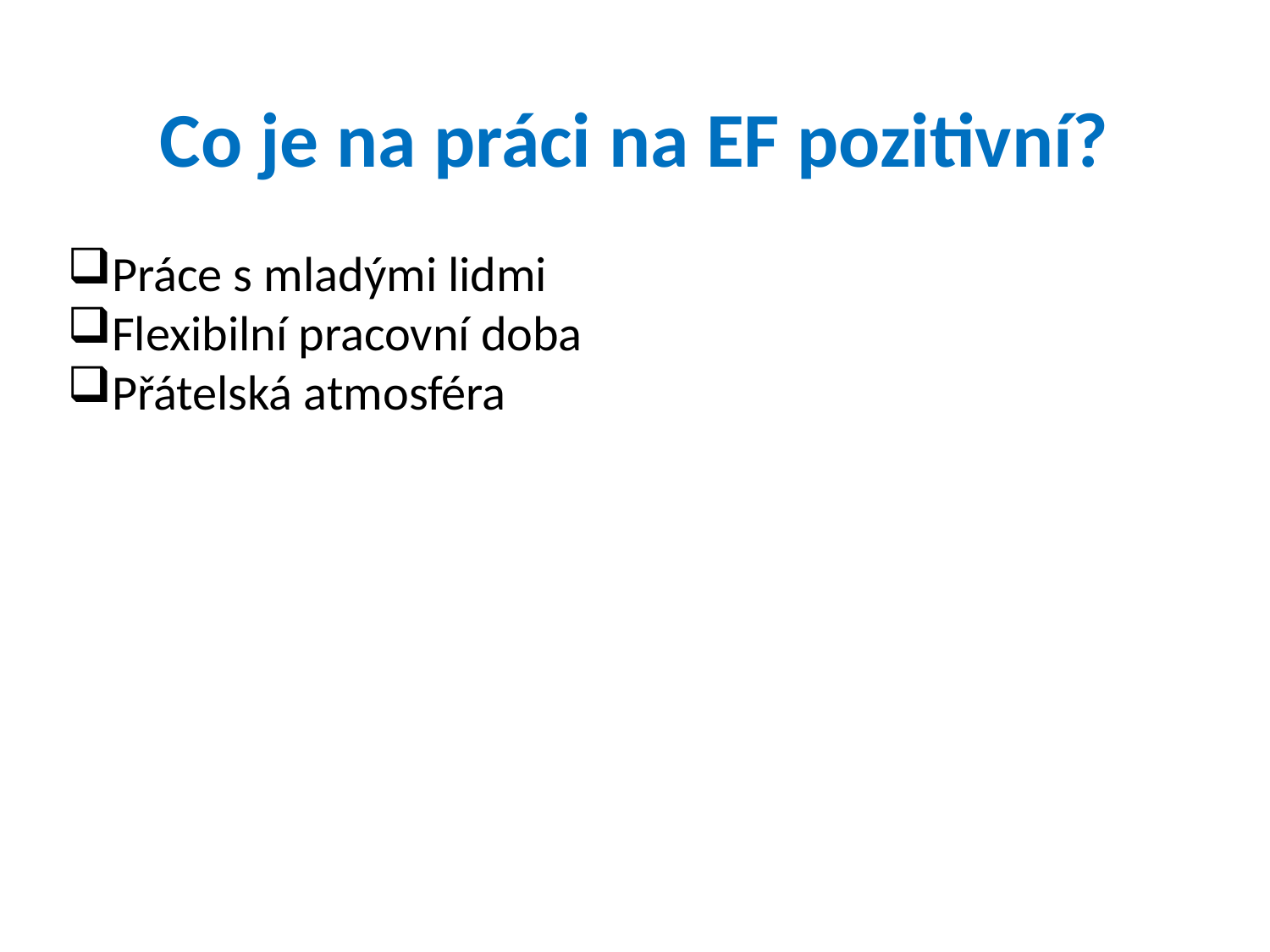

# Co je na práci na EF pozitivní?
Práce s mladými lidmi
Flexibilní pracovní doba
Přátelská atmosféra